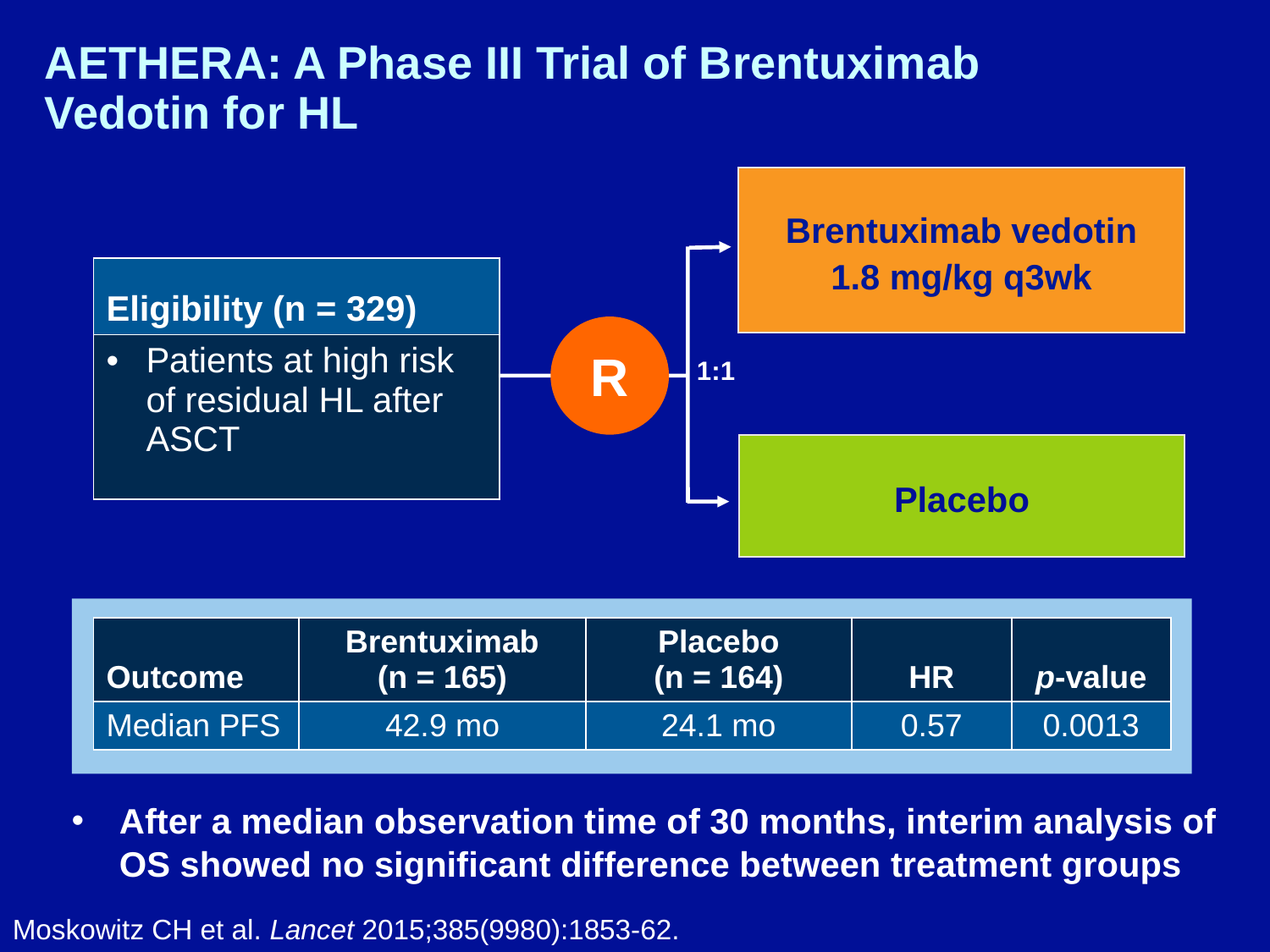

# AETHERA: A Phase III Trial of Brentuximab Vedotin for HL
Brentuximab vedotin
1.8 mg/kg q3wk

| Eligibility (n = 329) |
| --- |
| Patients at high risk of residual HL after ASCT |
R
1:1

Placebo

| Outcome | Brentuximab (n = 165) | Placebo (n = 164) | HR | p-value |
| --- | --- | --- | --- | --- |
| Median PFS | 42.9 mo | 24.1 mo | 0.57 | 0.0013 |
After a median observation time of 30 months, interim analysis of OS showed no significant difference between treatment groups
Moskowitz CH et al. Lancet 2015;385(9980):1853-62.